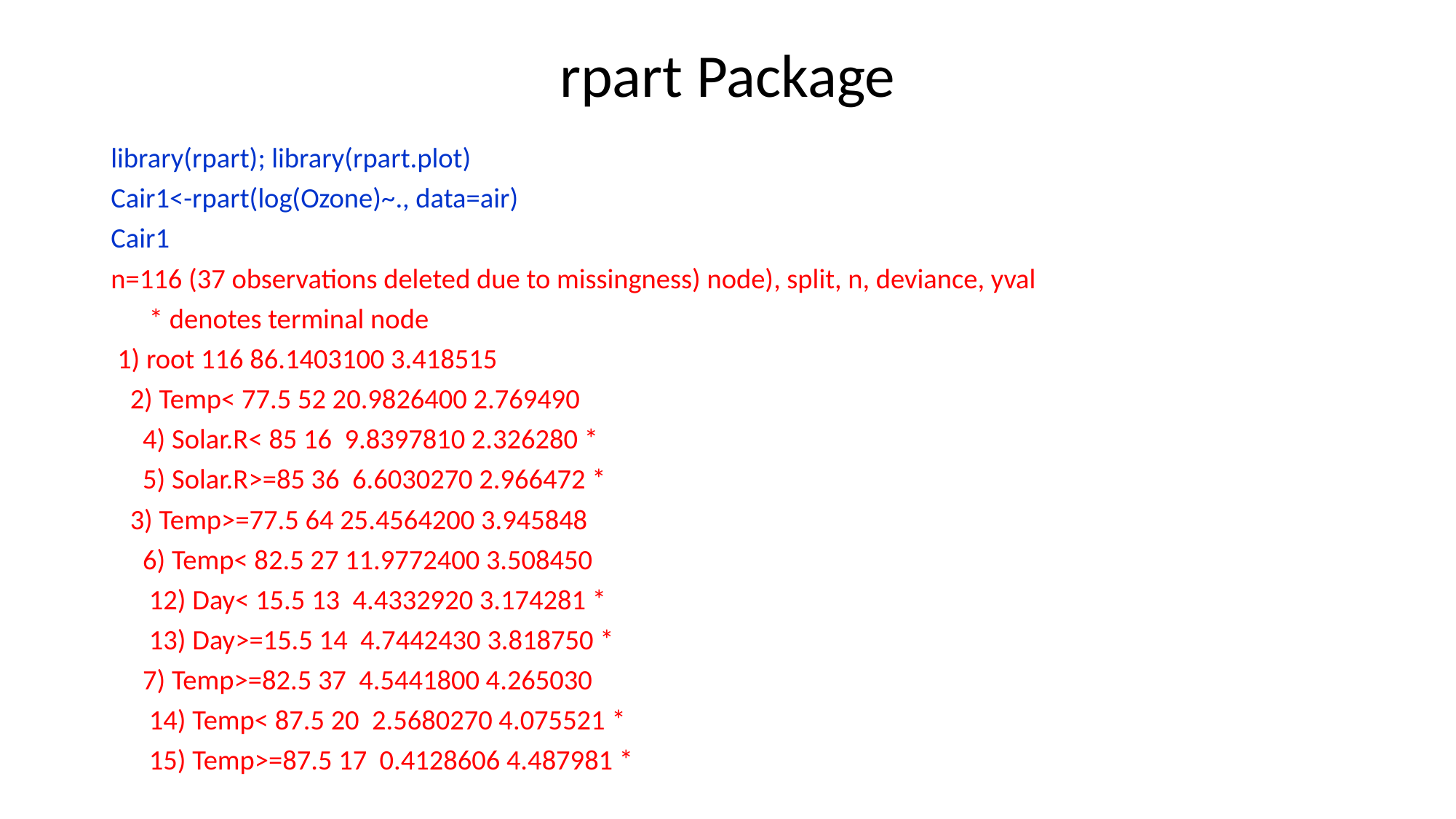

# rpart Package
library(rpart); library(rpart.plot)
Cair1<-rpart(log(Ozone)~., data=air)
Cair1
n=116 (37 observations deleted due to missingness) node), split, n, deviance, yval
      * denotes terminal node
 1) root 116 86.1403100 3.418515
   2) Temp< 77.5 52 20.9826400 2.769490
     4) Solar.R< 85 16  9.8397810 2.326280 *
     5) Solar.R>=85 36  6.6030270 2.966472 *
   3) Temp>=77.5 64 25.4564200 3.945848
     6) Temp< 82.5 27 11.9772400 3.508450
      12) Day< 15.5 13  4.4332920 3.174281 *
      13) Day>=15.5 14  4.7442430 3.818750 *
     7) Temp>=82.5 37  4.5441800 4.265030
      14) Temp< 87.5 20  2.5680270 4.075521 *
      15) Temp>=87.5 17  0.4128606 4.487981 *